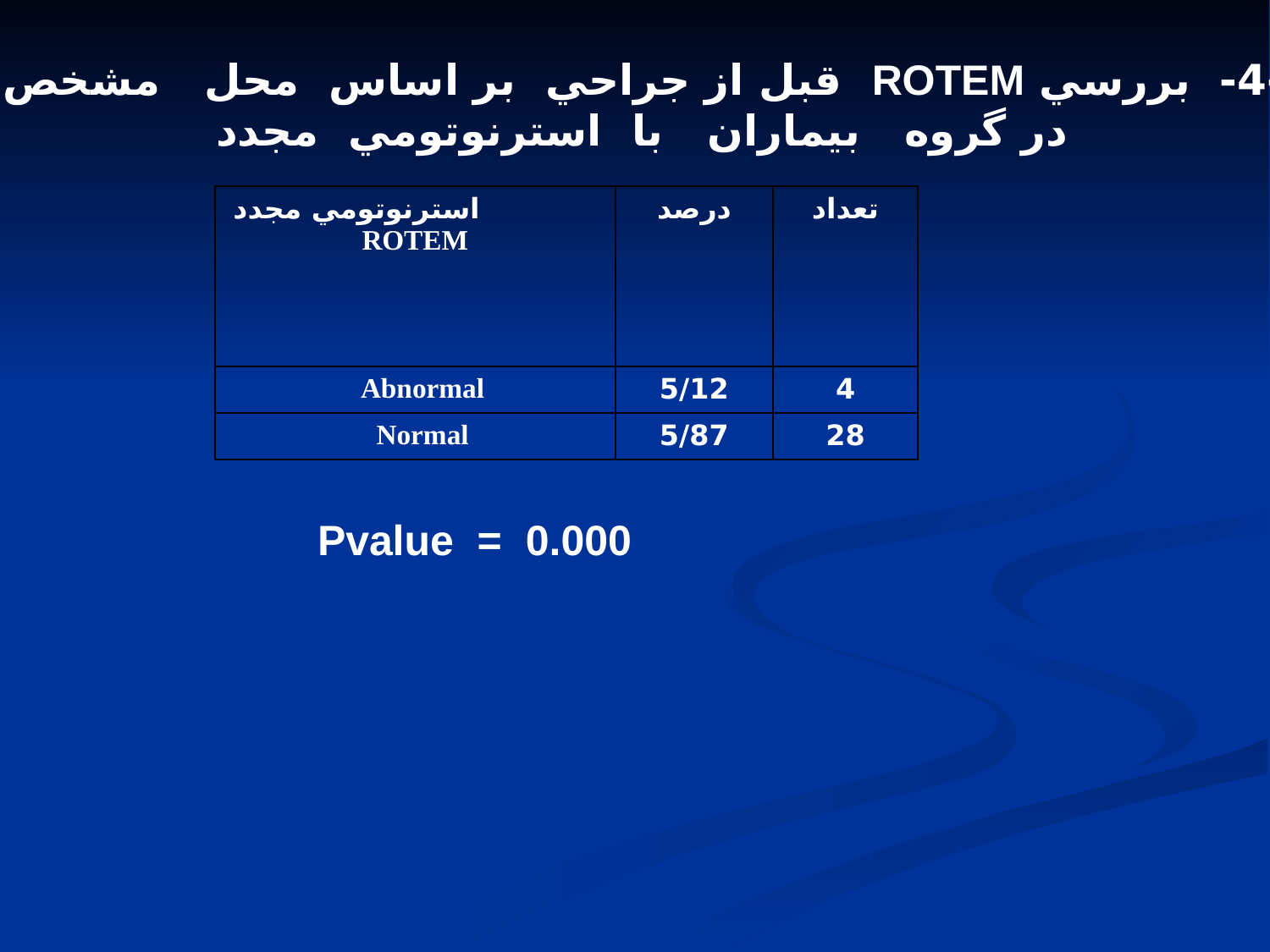

جدول  16-4-  بررسي ROTEM  قبل از جراحي  بر اساس  محل   مشخص خونريزي
در گروه   بيماران   با  استرنوتومي  مجدد

| استرنوتومي مجدد ROTEM | درصد | تعداد |
| --- | --- | --- |
| Abnormal | 5/12 | 4 |
| Normal | 5/87 | 28 |
Pvalue  =  0.000